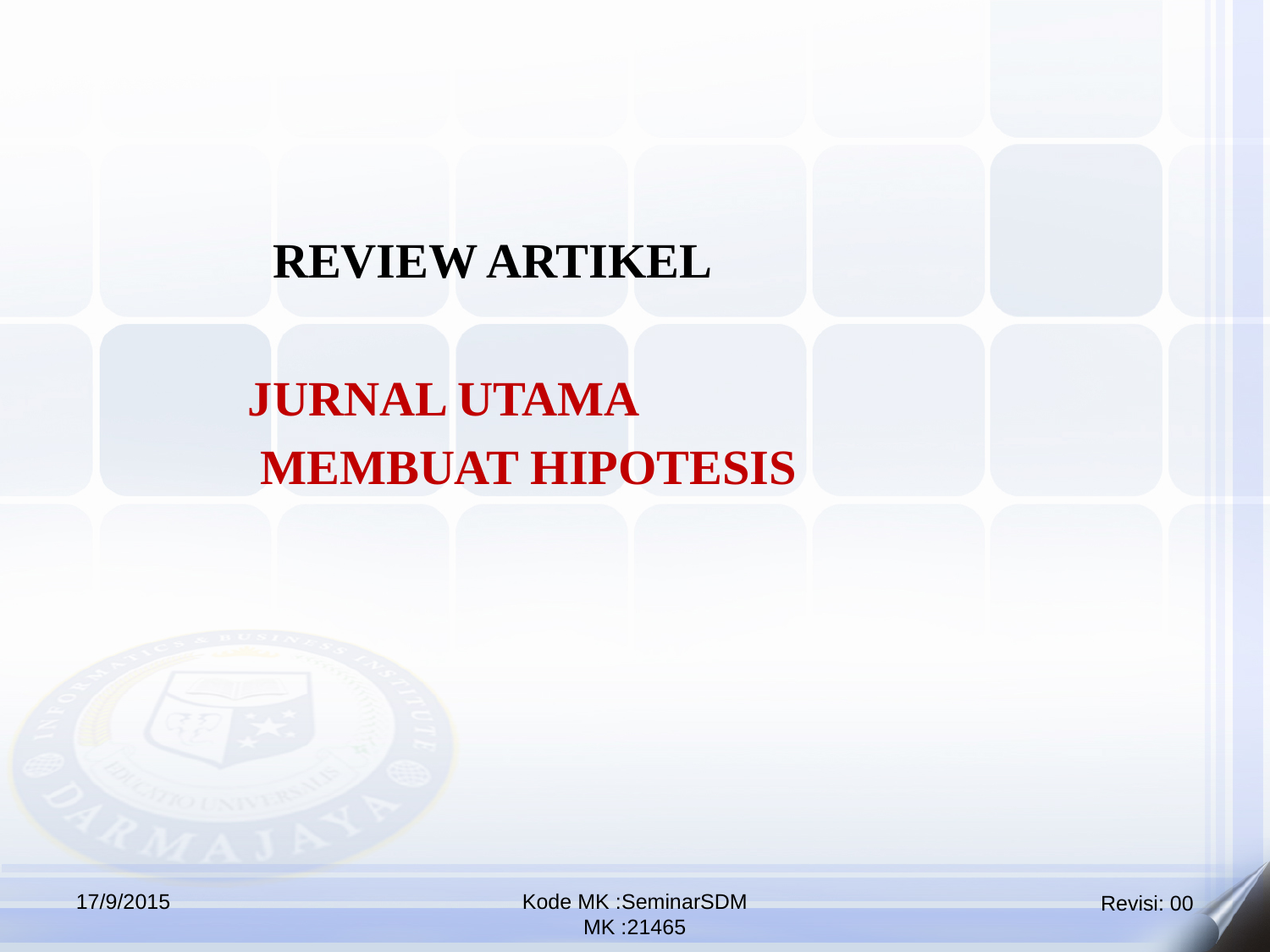

REVIEW ARTIKEL

              JURNAL UTAMA
               MEMBUAT HIPOTESIS
17/9/2015
Kode MK :SeminarSDM
MK :21465